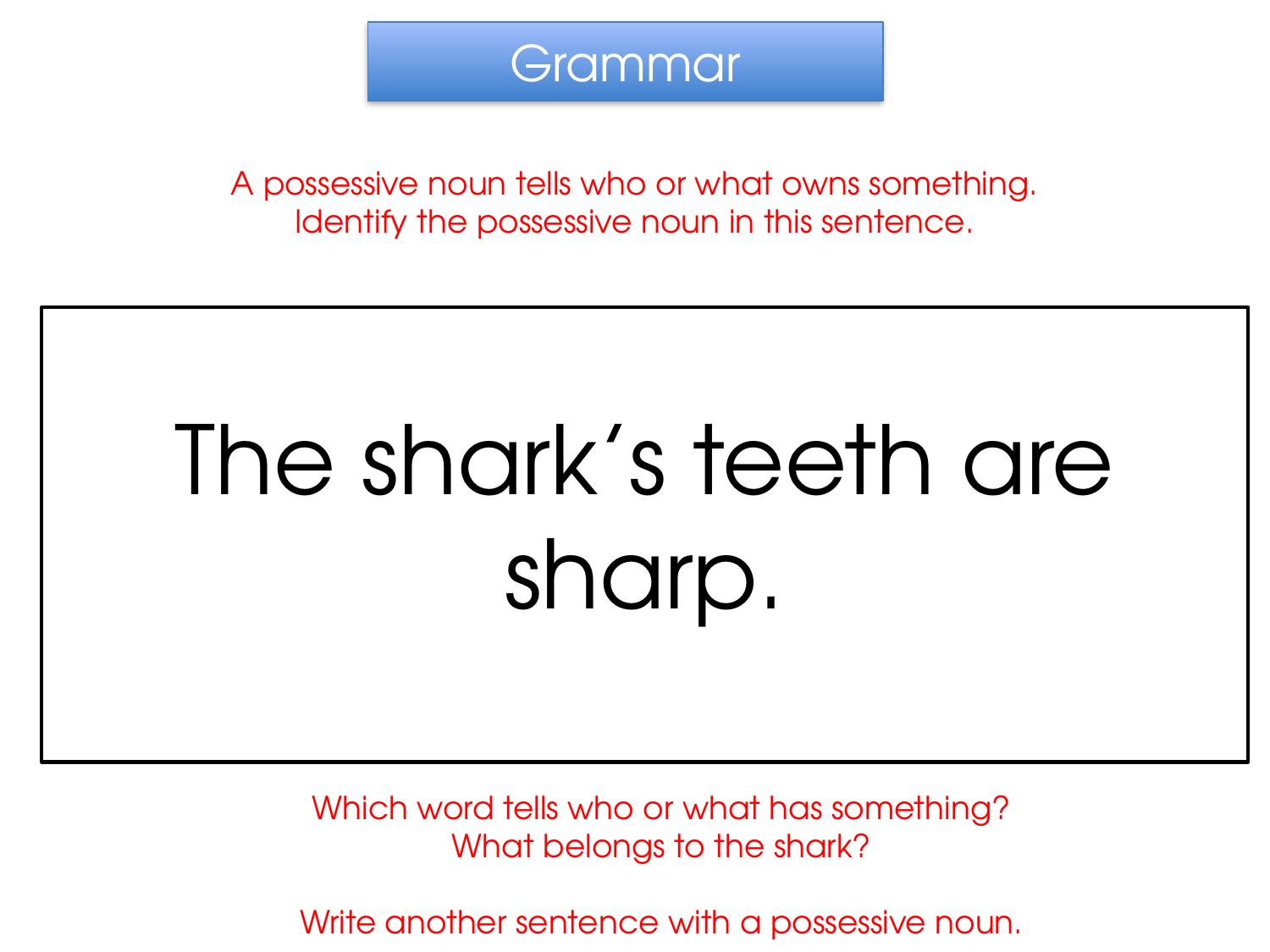

Grammar
A possessive noun tells who or what owns something.
Identify the possessive noun in this sentence.
The shark’s teeth are sharp.

Which word tells who or what has something?
What belongs to the shark?

Write another sentence with a possessive noun.